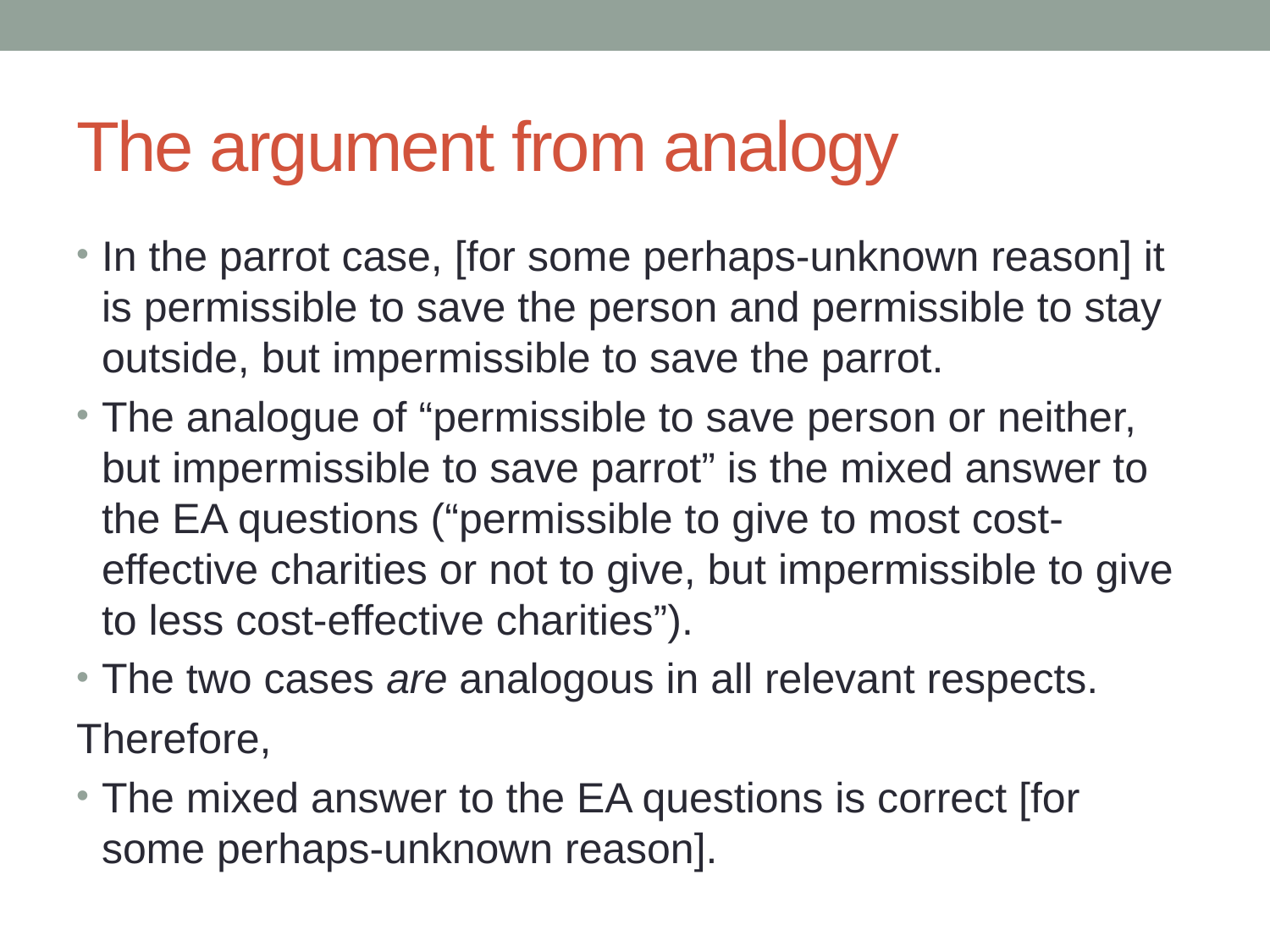

# The argument from analogy
In the parrot case, [for some perhaps-unknown reason] it is permissible to save the person and permissible to stay outside, but impermissible to save the parrot.
The analogue of “permissible to save person or neither, but impermissible to save parrot” is the mixed answer to the EA questions (“permissible to give to most cost-effective charities or not to give, but impermissible to give to less cost-effective charities”).
The two cases are analogous in all relevant respects.
Therefore,
The mixed answer to the EA questions is correct [for some perhaps-unknown reason].